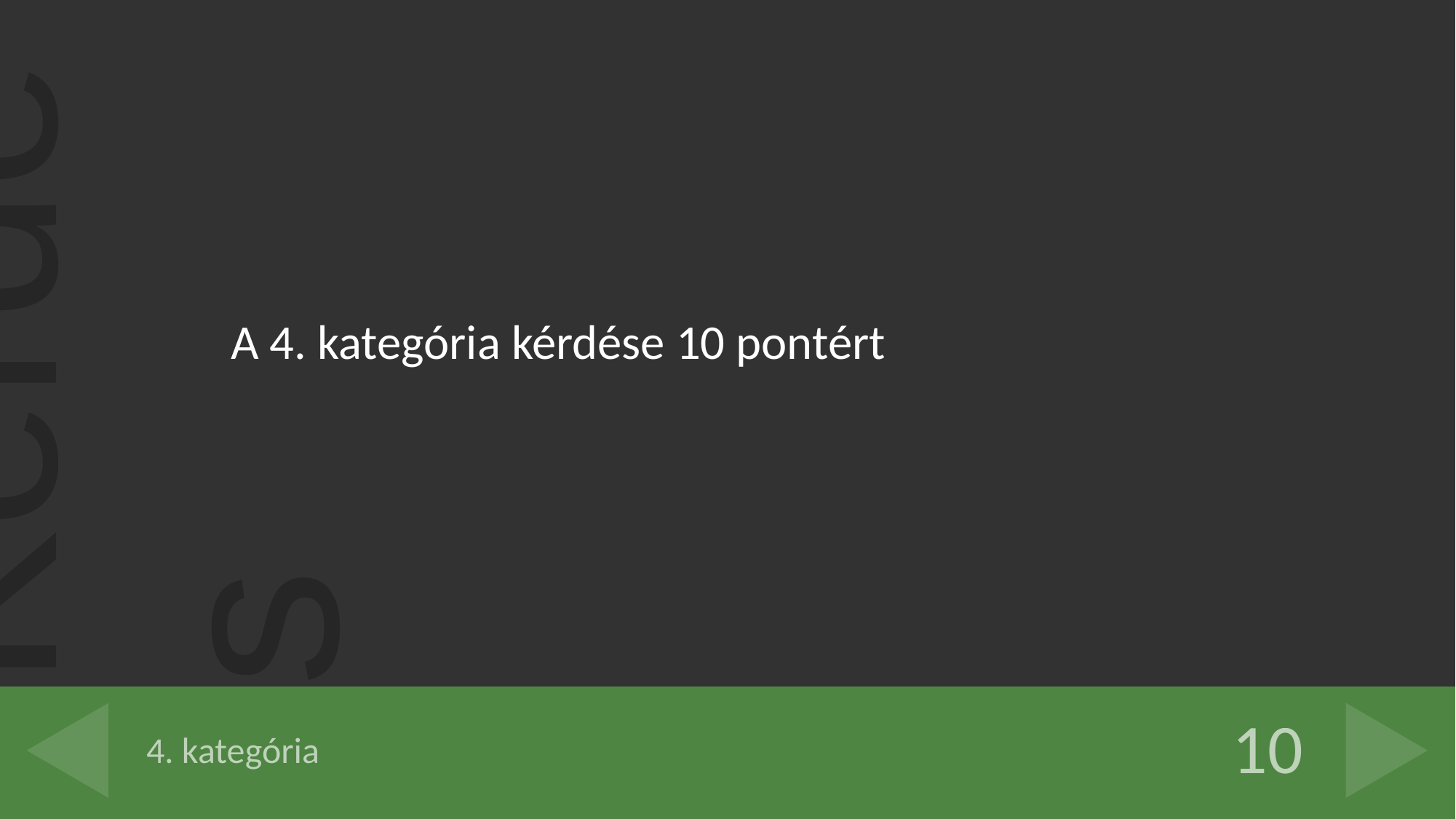

A 4. kategória kérdése 10 pontért
# 4. kategória
10